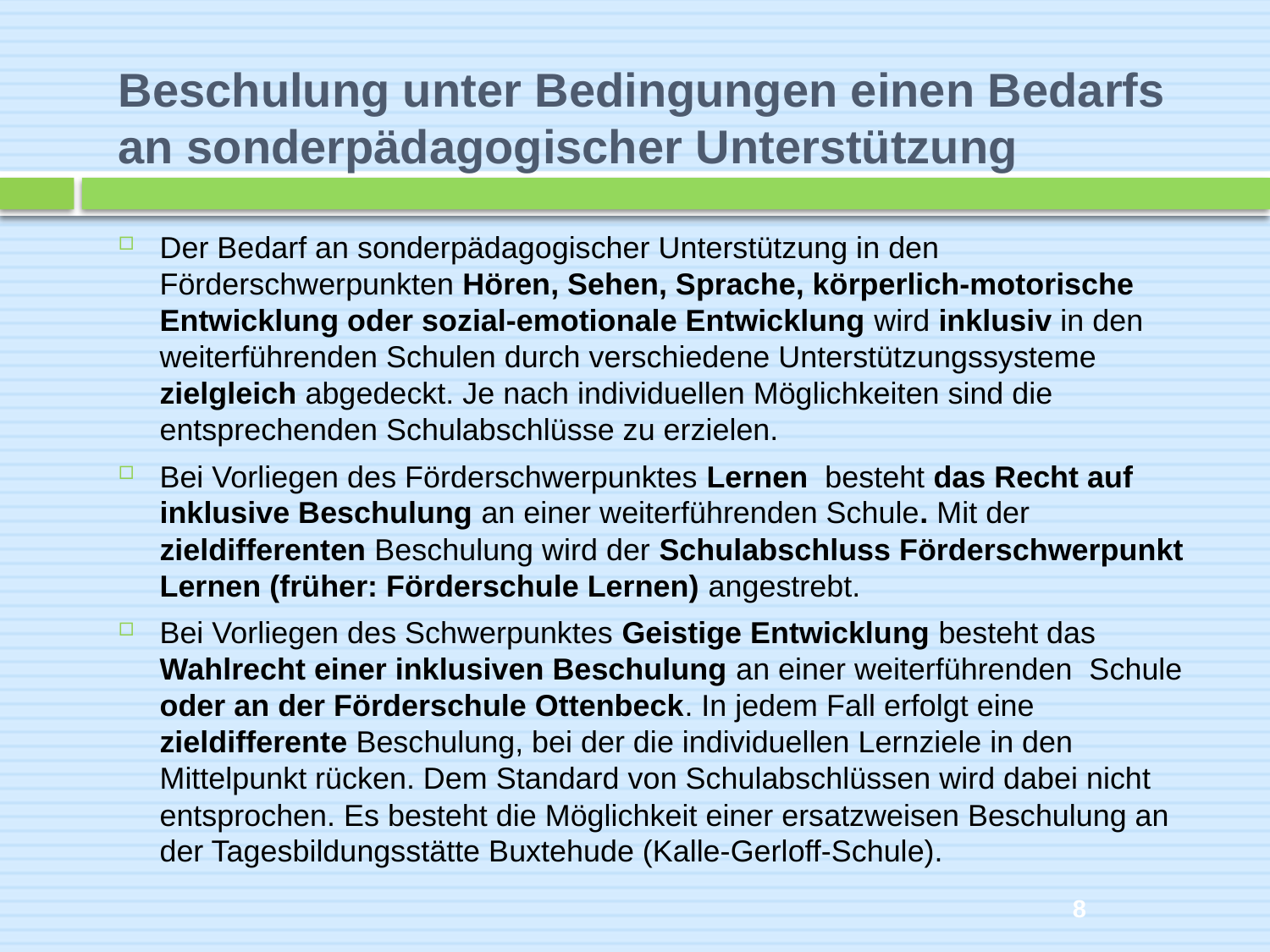

# Beschulung unter Bedingungen einen Bedarfs an sonderpädagogischer Unterstützung
Der Bedarf an sonderpädagogischer Unterstützung in den Förderschwerpunkten Hören, Sehen, Sprache, körperlich-motorische Entwicklung oder sozial-emotionale Entwicklung wird inklusiv in den weiterführenden Schulen durch verschiedene Unterstützungssysteme zielgleich abgedeckt. Je nach individuellen Möglichkeiten sind die entsprechenden Schulabschlüsse zu erzielen.
Bei Vorliegen des Förderschwerpunktes Lernen  besteht das Recht auf inklusive Beschulung an einer weiterführenden Schule. Mit der zieldifferenten Beschulung wird der Schulabschluss Förderschwerpunkt Lernen (früher: Förderschule Lernen) angestrebt.
Bei Vorliegen des Schwerpunktes Geistige Entwicklung besteht das Wahlrecht einer inklusiven Beschulung an einer weiterführenden  Schule oder an der Förderschule Ottenbeck. In jedem Fall erfolgt eine zieldifferente Beschulung, bei der die individuellen Lernziele in den Mittelpunkt rücken. Dem Standard von Schulabschlüssen wird dabei nicht entsprochen. Es besteht die Möglichkeit einer ersatzweisen Beschulung an der Tagesbildungsstätte Buxtehude (Kalle-Gerloff-Schule).

8